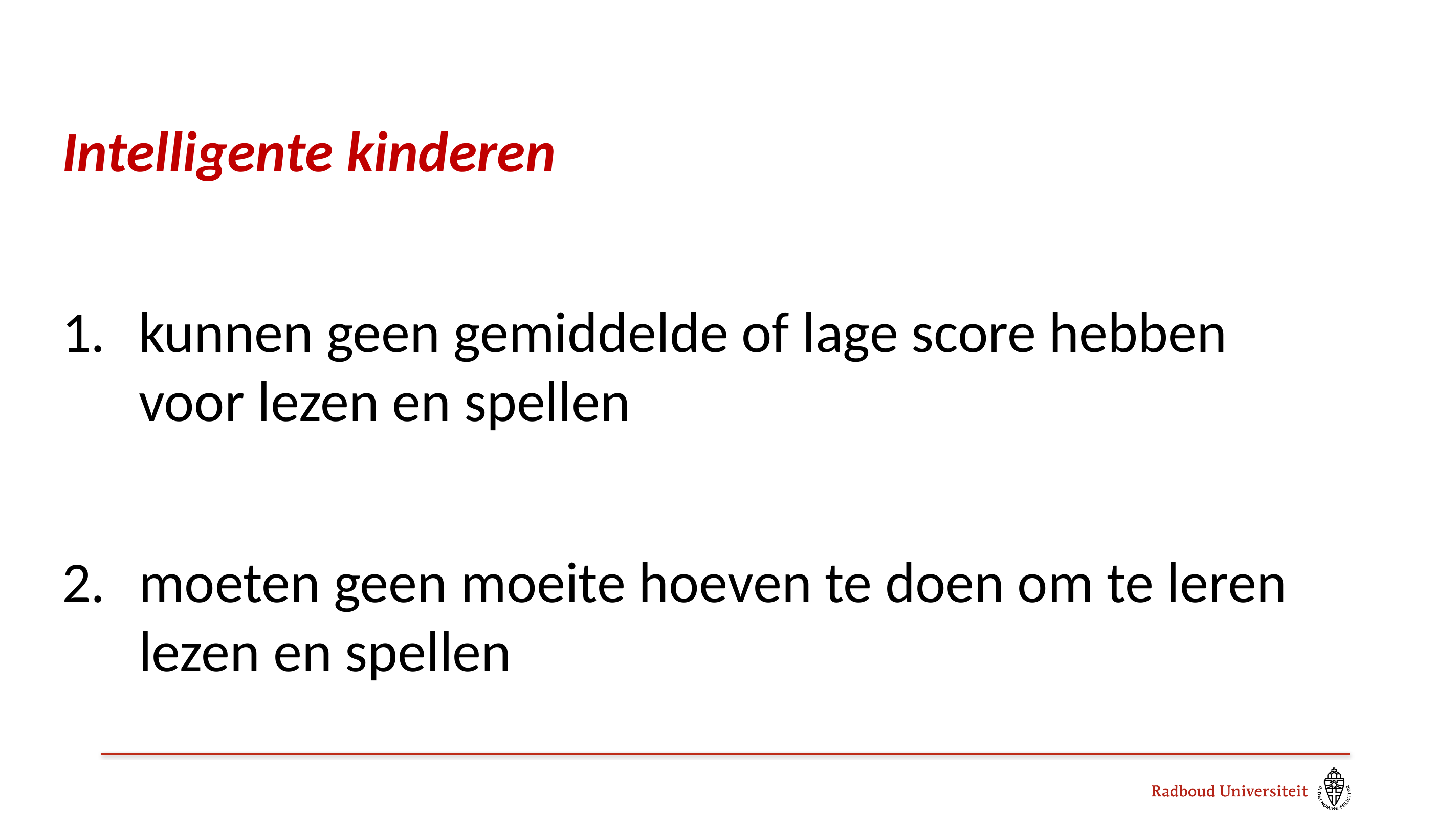

Intelligente kinderen

kunnen geen gemiddelde of lage score hebben voor lezen en spellen

moeten geen moeite hoeven te doen om te leren lezen en spellen